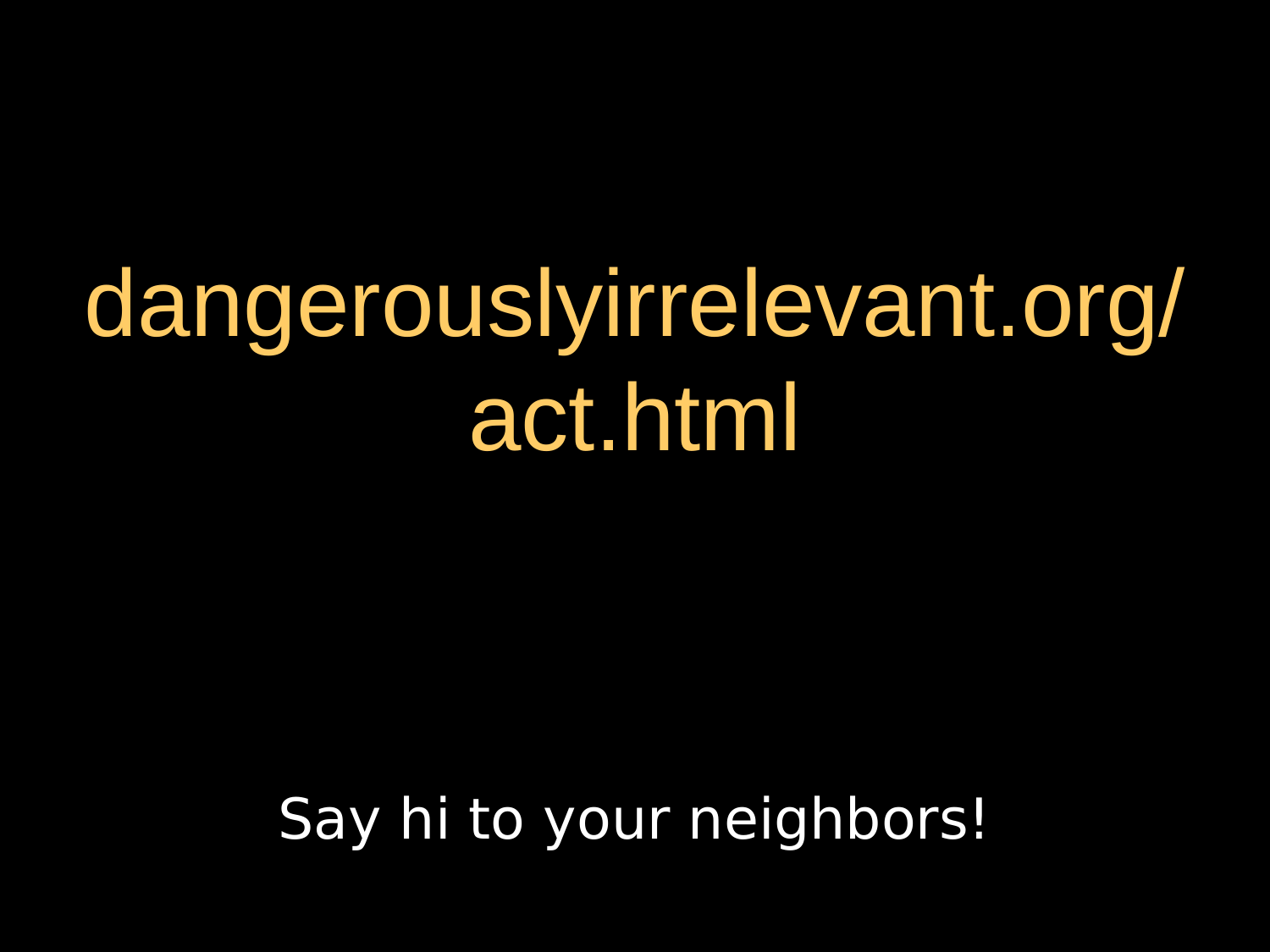

# dangerouslyirrelevant.org/ act.html

Say hi to your neighbors!